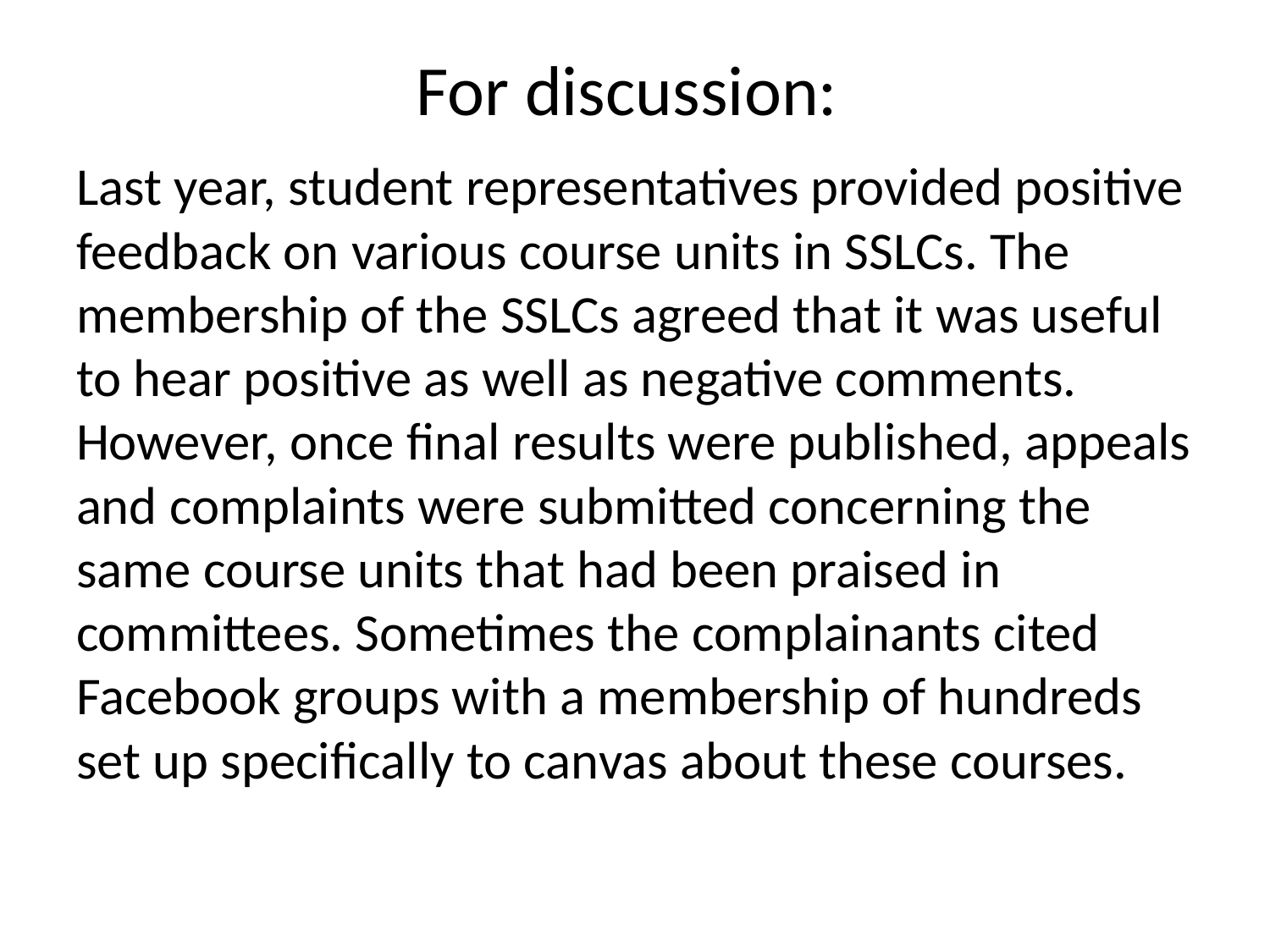

# For discussion:
Last year, student representatives provided positive feedback on various course units in SSLCs. The membership of the SSLCs agreed that it was useful to hear positive as well as negative comments. However, once final results were published, appeals and complaints were submitted concerning the same course units that had been praised in committees. Sometimes the complainants cited Facebook groups with a membership of hundreds set up specifically to canvas about these courses.